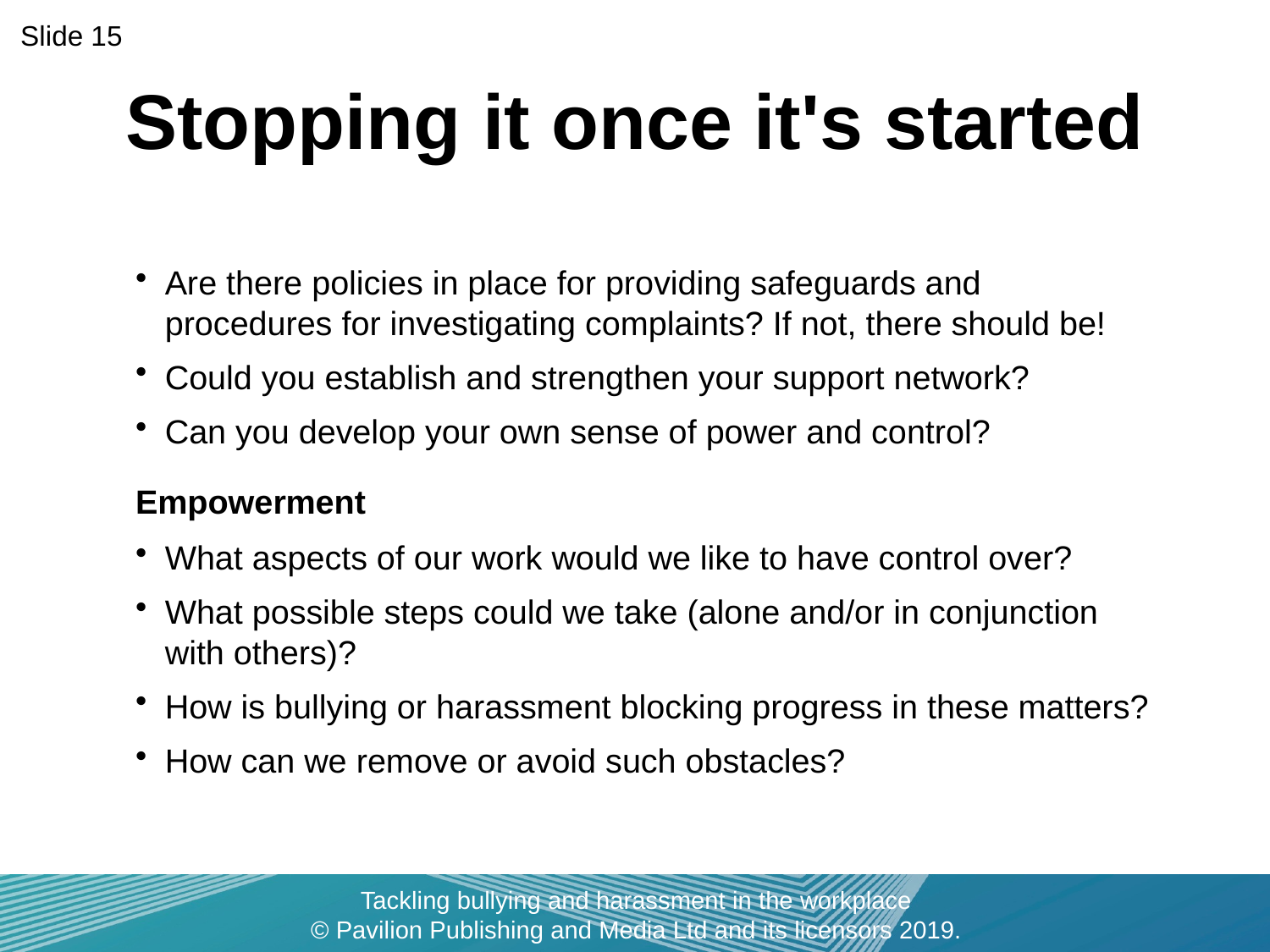

Slide 15
Stopping it once it's started
Are there policies in place for providing safeguards and procedures for investigating complaints? If not, there should be!
Could you establish and strengthen your support network?
Can you develop your own sense of power and control?
Empowerment
What aspects of our work would we like to have control over?
What possible steps could we take (alone and/or in conjunction with others)?
How is bullying or harassment blocking progress in these matters?
How can we remove or avoid such obstacles?